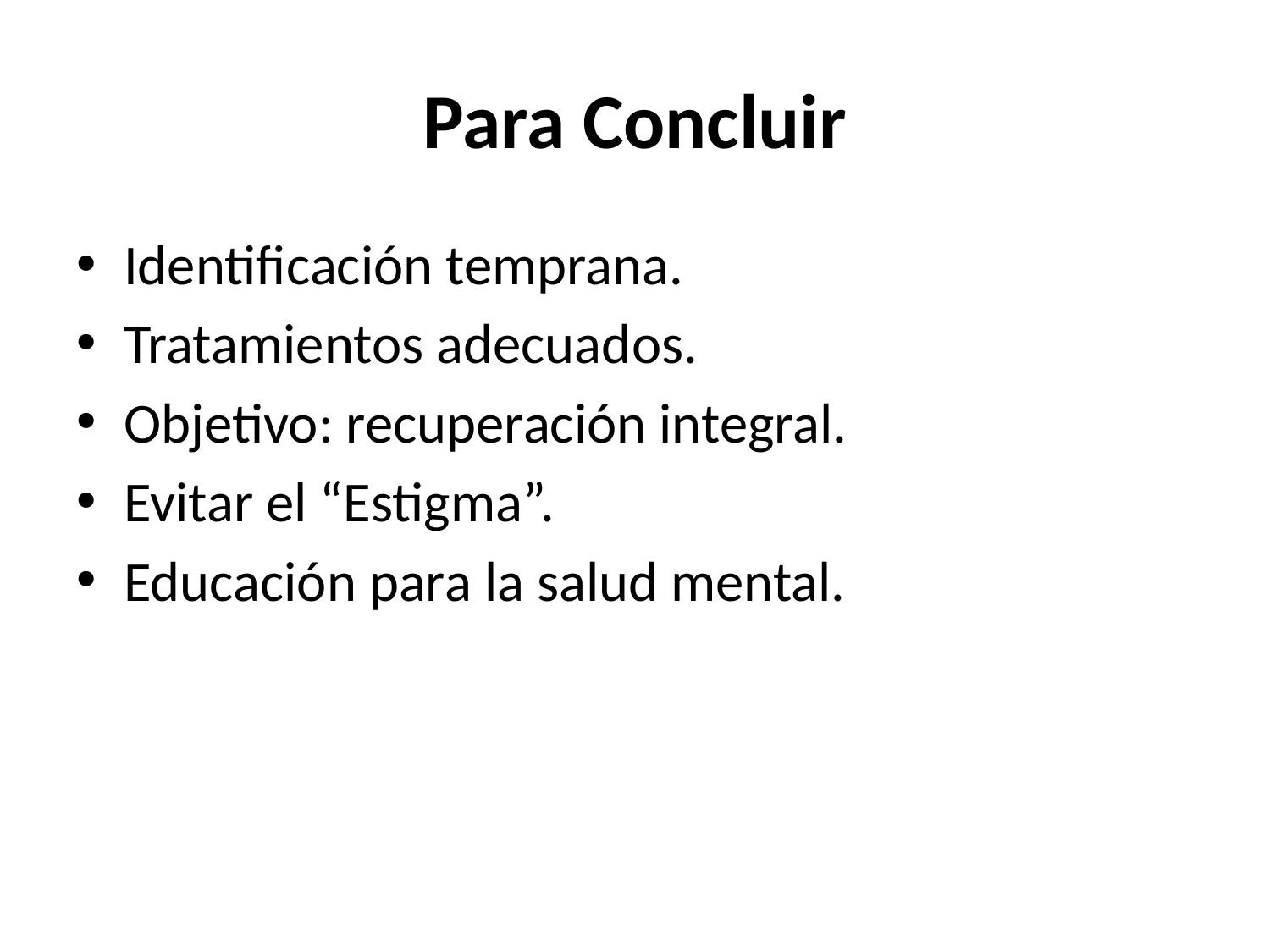

# Para Concluir
Identificación temprana.
Tratamientos adecuados.
Objetivo: recuperación integral.
Evitar el “Estigma”.
Educación para la salud mental.